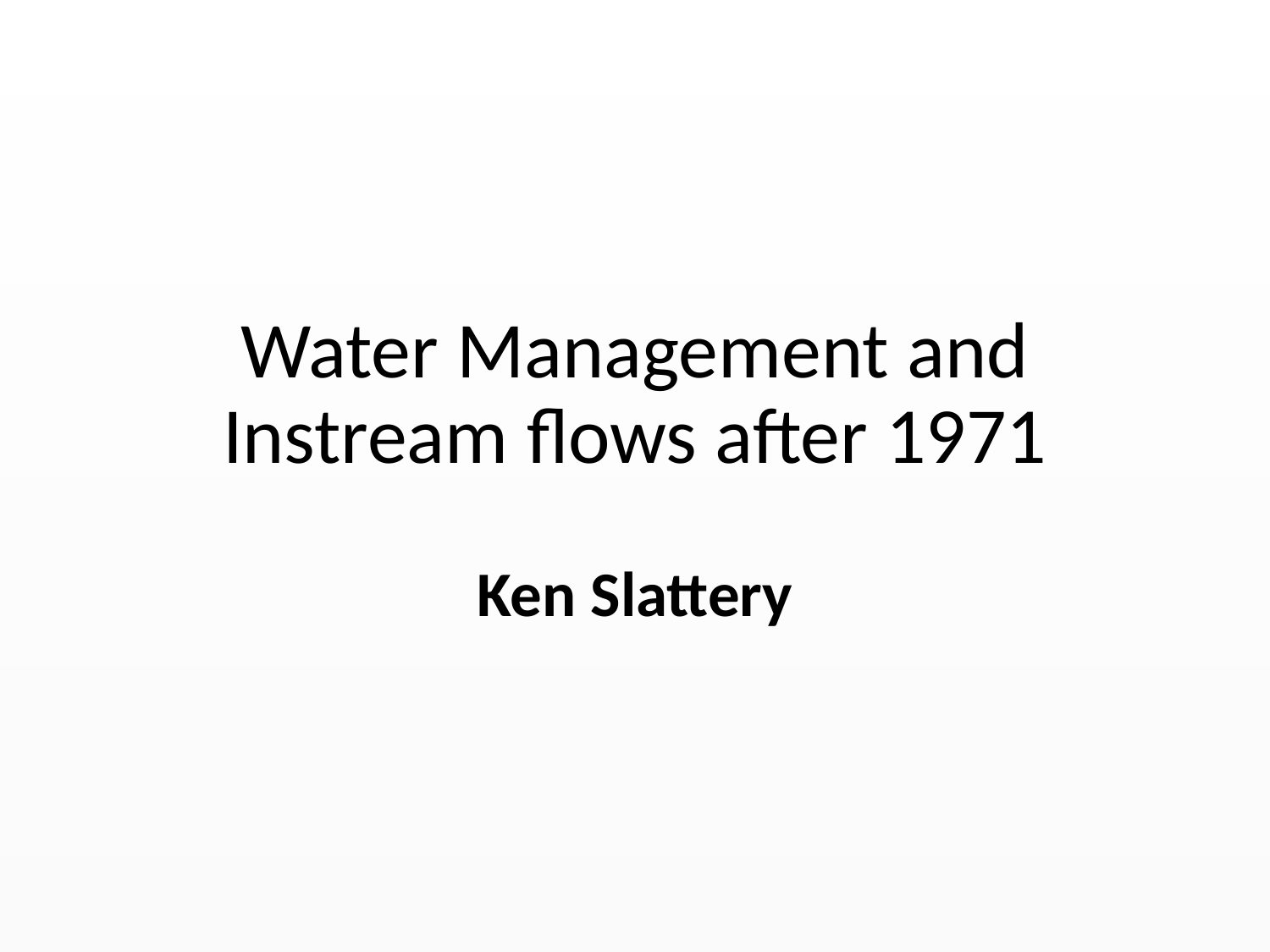

# Water Management and Instream flows after 1971
Ken Slattery